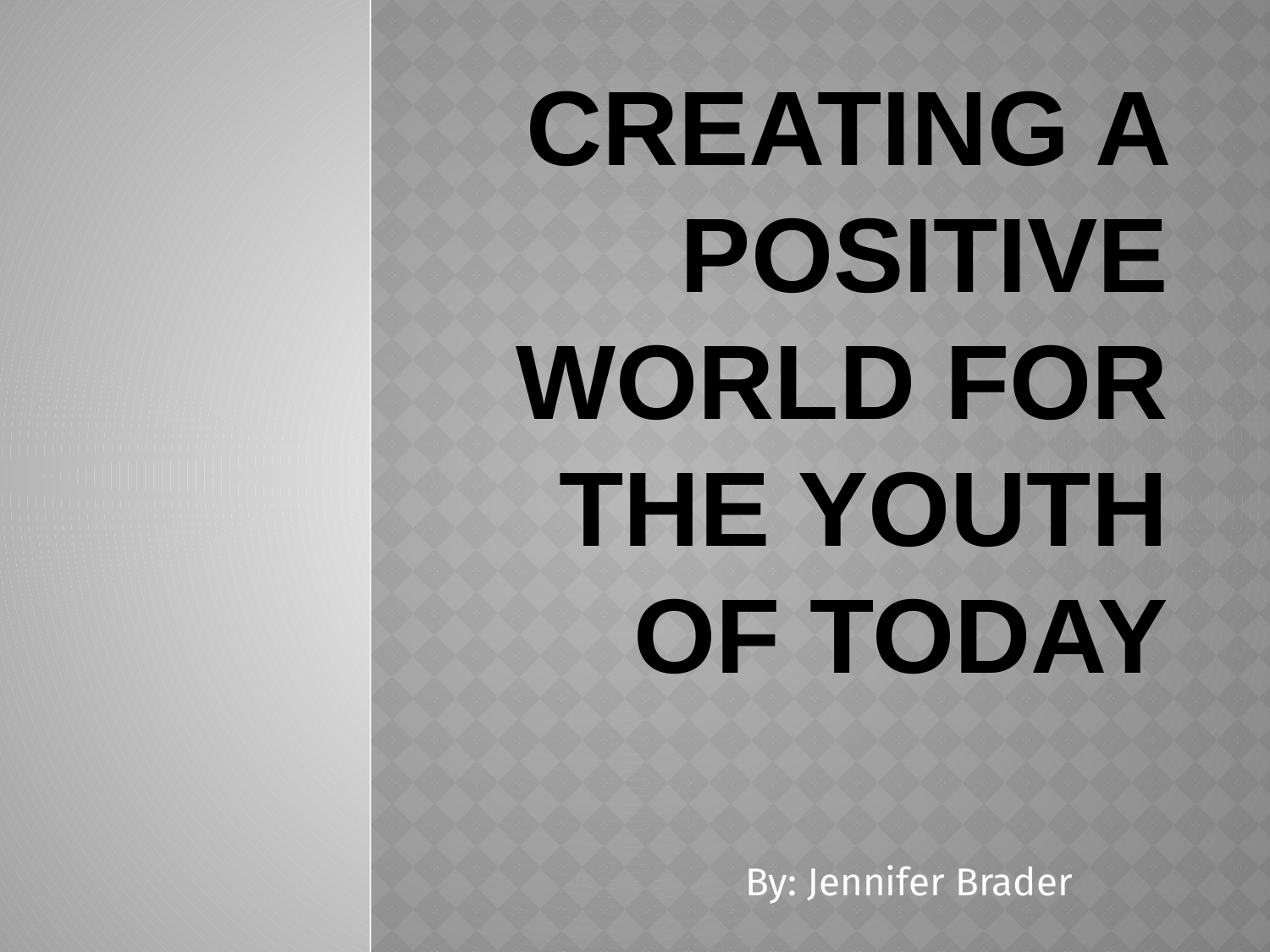

# Creating a Positive World for the Youth of Today
By: Jennifer Brader